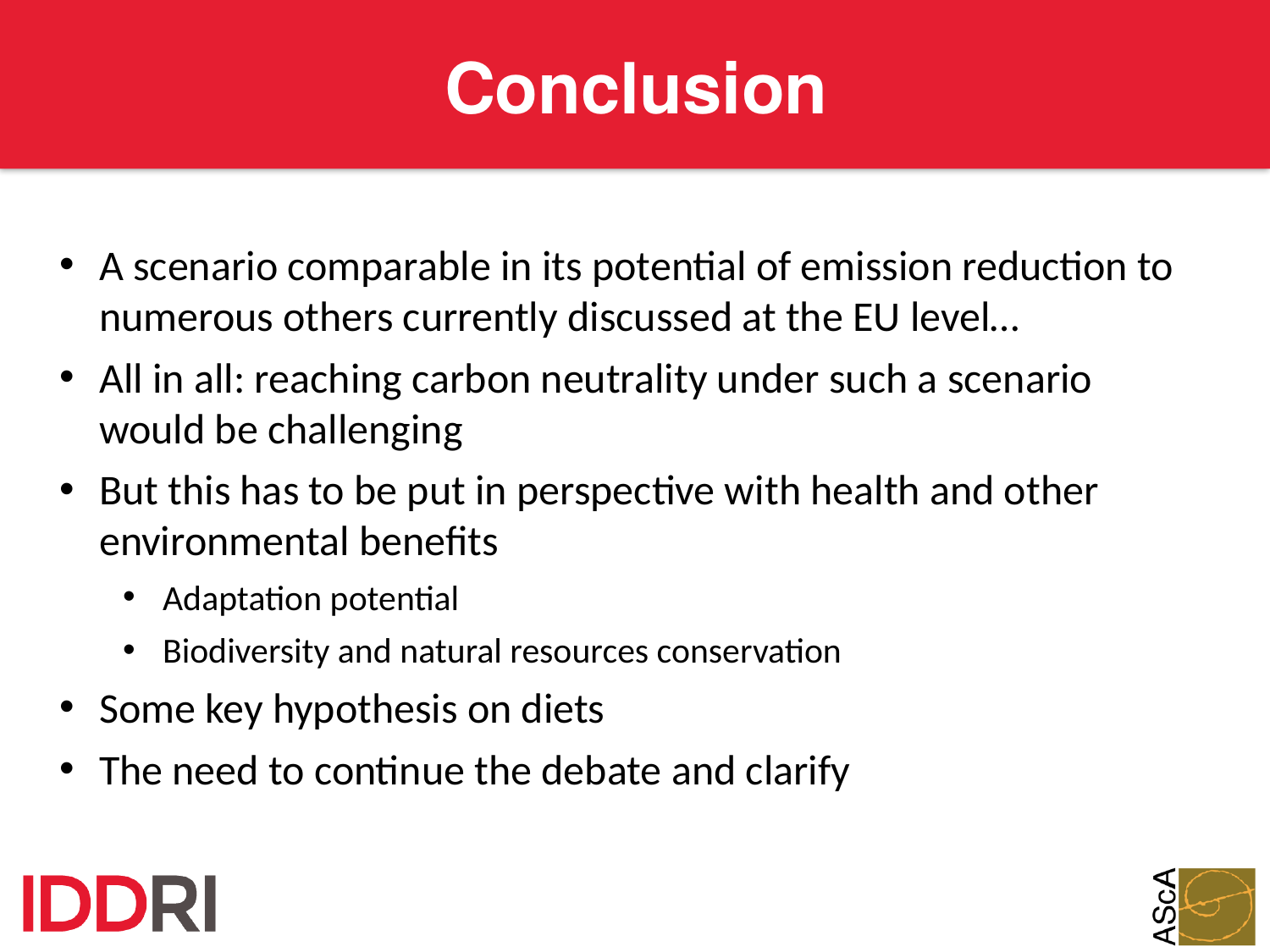

Conclusion
A scenario comparable in its potential of emission reduction to numerous others currently discussed at the EU level…
All in all: reaching carbon neutrality under such a scenario would be challenging
But this has to be put in perspective with health and other environmental benefits
Adaptation potential
Biodiversity and natural resources conservation
Some key hypothesis on diets
The need to continue the debate and clarify